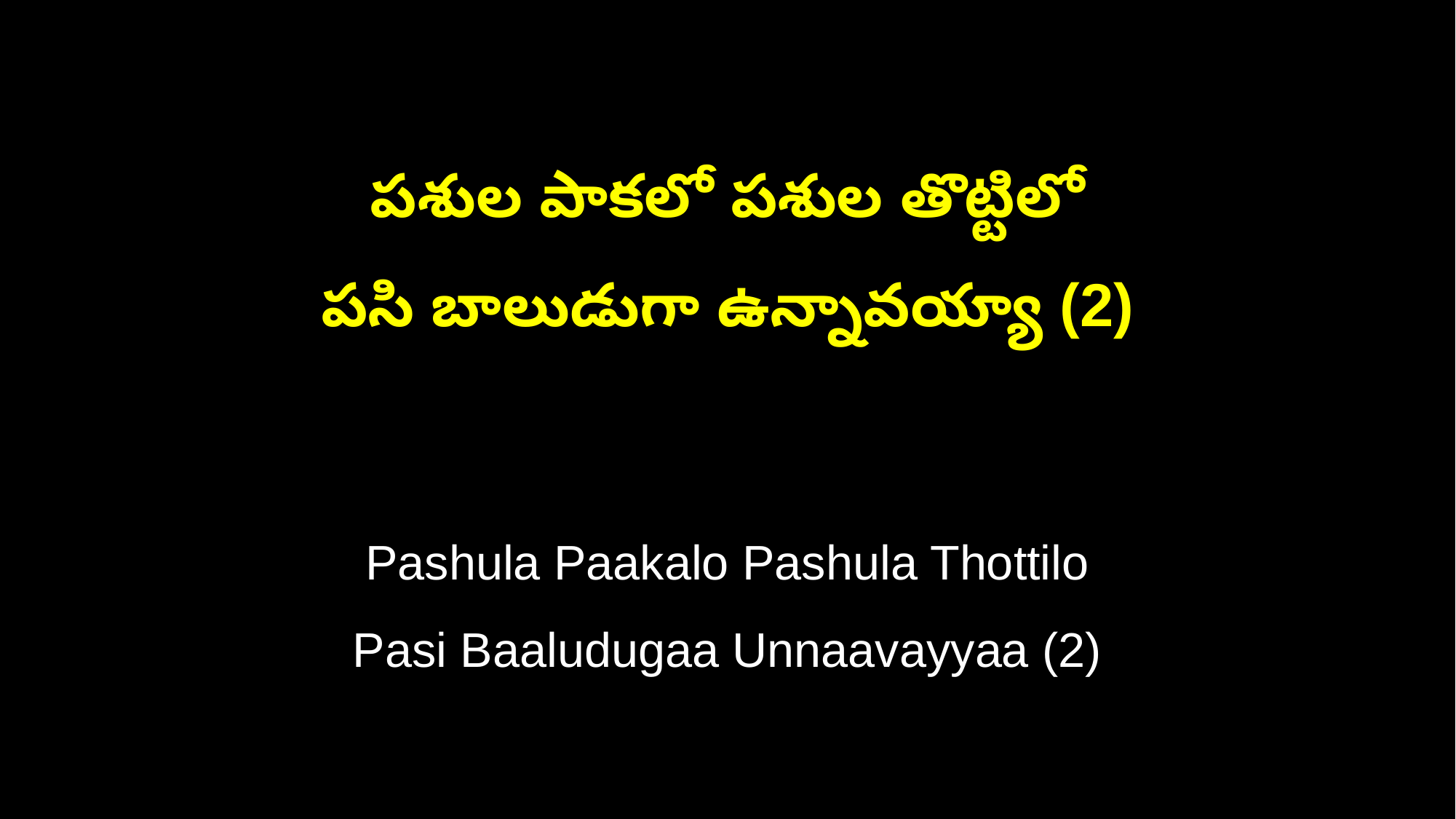

పశుల పాకలో పశుల తొట్టిలో
పసి బాలుడుగా ఉన్నావయ్యా (2)
Pashula Paakalo Pashula Thottilo
Pasi Baaludugaa Unnaavayyaa (2)